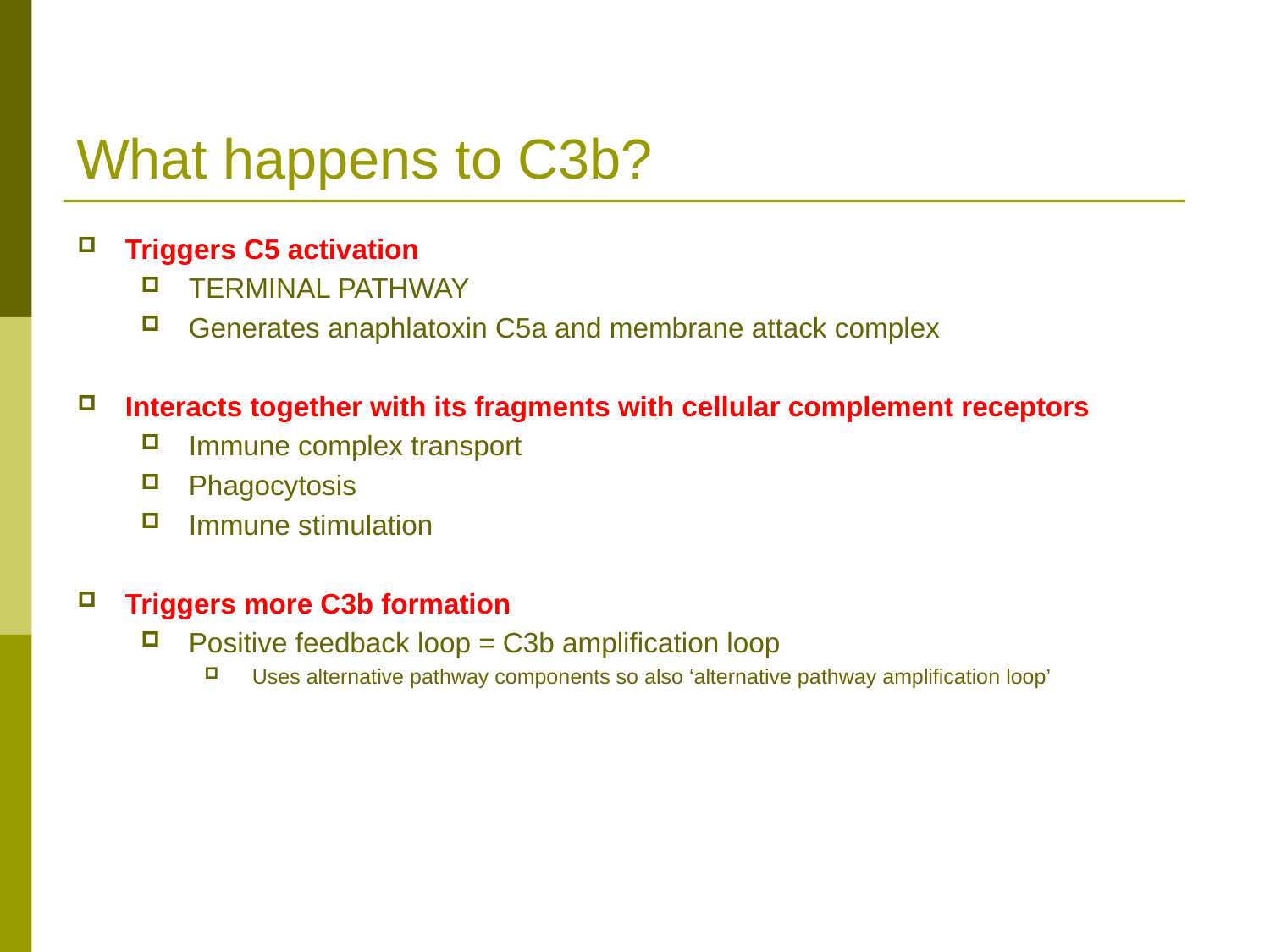

# What happens to C3b?
Triggers C5 activation
TERMINAL PATHWAY
Generates anaphlatoxin C5a and membrane attack complex

Interacts together with its fragments with cellular complement receptors
Immune complex transport
Phagocytosis
Immune stimulation

Triggers more C3b formation
Positive feedback loop = C3b amplification loop
Uses alternative pathway components so also ‘alternative pathway amplification loop’